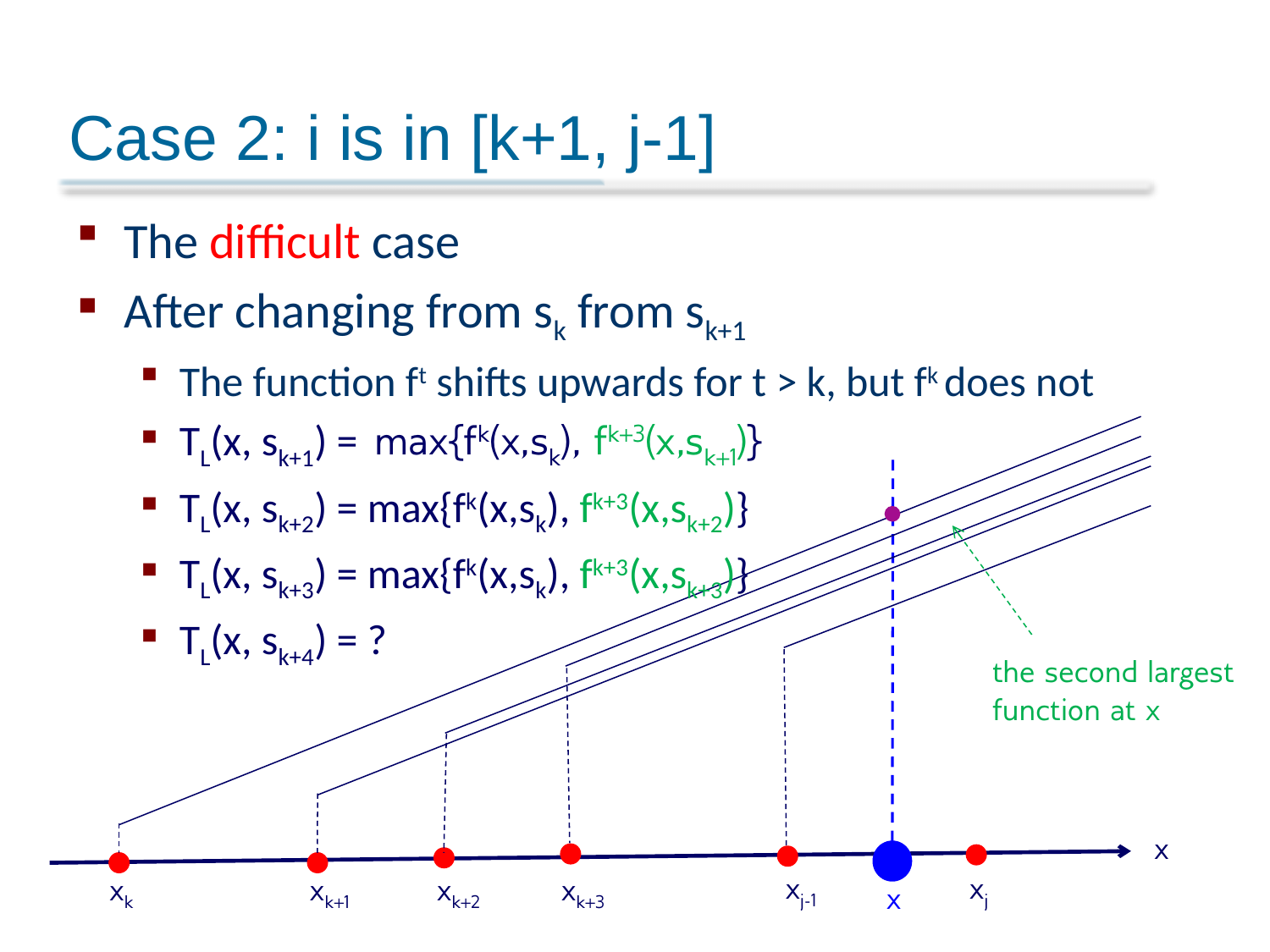

# Case 2: i is in [k+1, j-1]
The difficult case
After changing from sk from sk+1
The function ft shifts upwards for t > k, but fk does not
TL(x, sk+1) =
TL(x, sk+2) = max{fk(x,sk), fk+3(x,sk+2)}
TL(x, sk+3) = max{fk(x,sk), fk+3(x,sk+3)}
TL(x, sk+4) = ?

max{fk(x,sk), fk+3(x,sk+1)}

the second largest
function at x
x

xj-1
xj
xk
xk+1
xk+2
xk+3
x